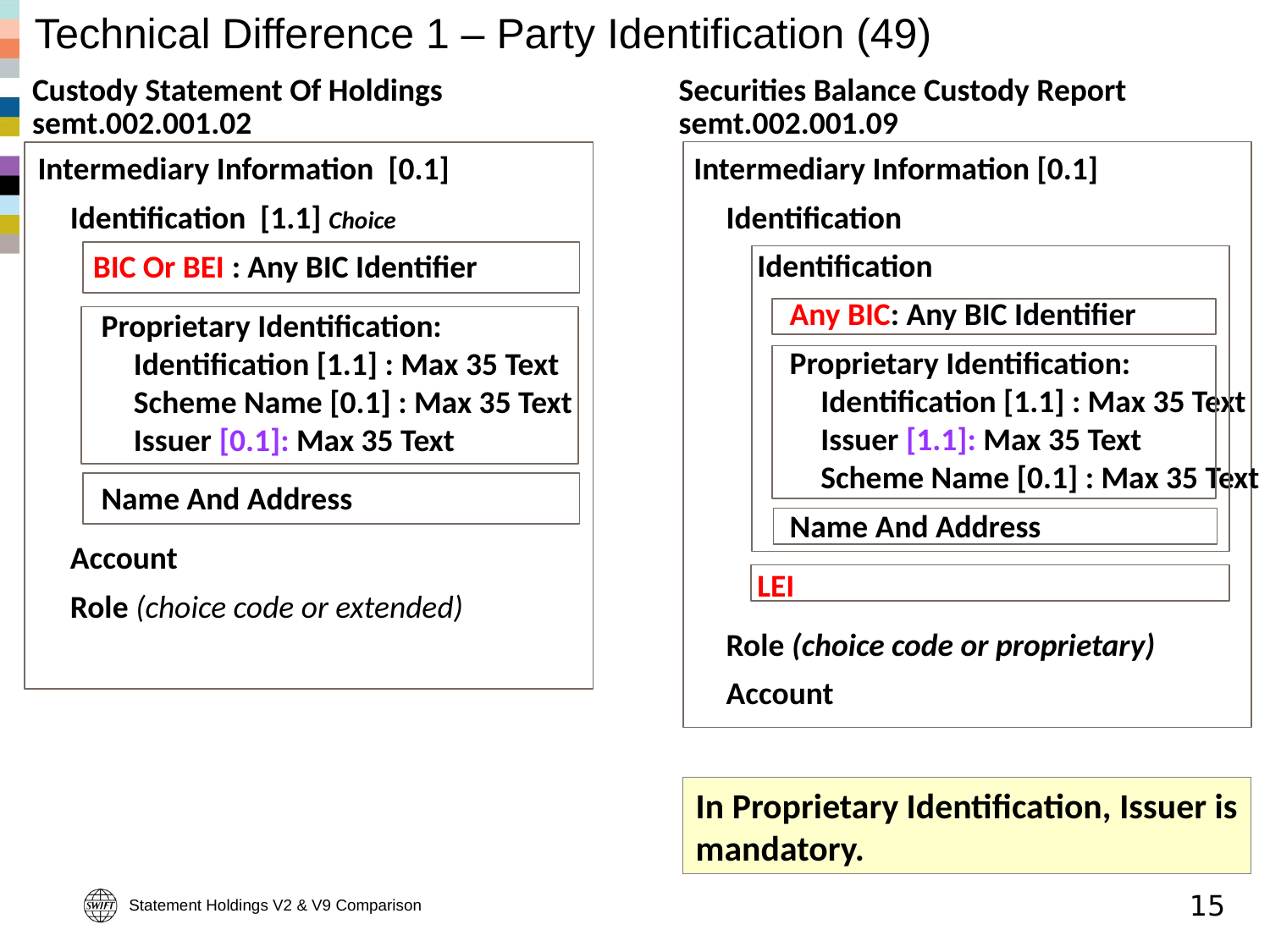

# Technical Difference 1 – Party Identification (49)
Custody Statement Of Holdings
semt.002.001.02
Securities Balance Custody Report
semt.002.001.09
Intermediary Information [0.1]
	Identification
		Identification
			Any BIC: Any BIC Identifier
			Proprietary Identification:
					Identification [1.1] : Max 35 Text
					Issuer [1.1]: Max 35 Text
					Scheme Name [0.1] : Max 35 Text
			Name And Address
		LEI
	Role (choice code or proprietary)
	Account

Intermediary Information  [0.1]
	Identification  [1.1] Choice
		BIC Or BEI : Any BIC Identifier
		Proprietary Identification:
			Identification [1.1] : Max 35 Text
			Scheme Name [0.1] : Max 35 Text
			Issuer [0.1]: Max 35 Text
		Name And Address
	Account
	Role (choice code or extended)

In Proprietary Identification, Issuer is mandatory.
Statement Holdings V2 & V9 Comparison
15